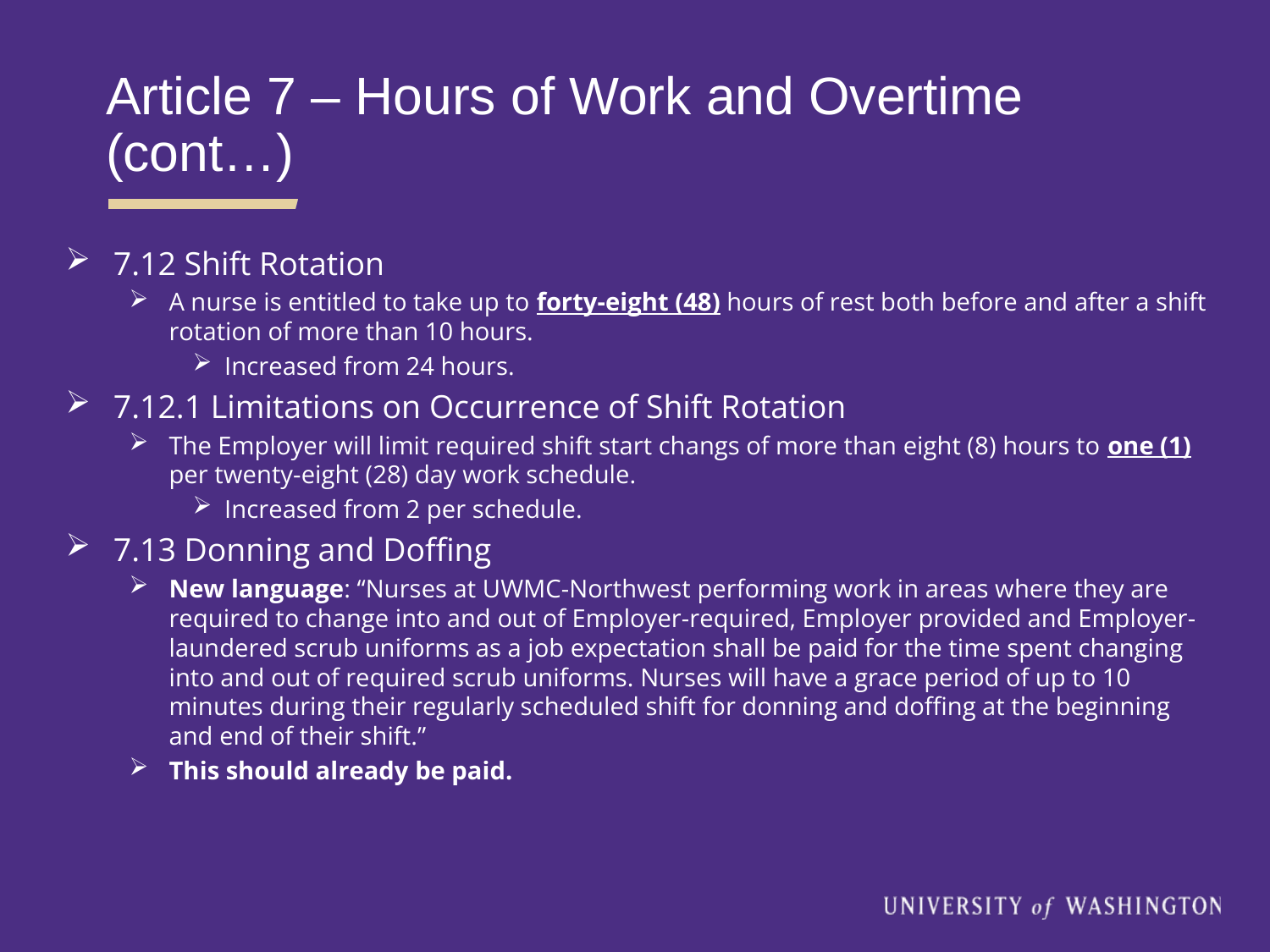

Article 7 – Hours of Work and Overtime (cont…)
7.12 Shift Rotation
A nurse is entitled to take up to forty-eight (48) hours of rest both before and after a shift rotation of more than 10 hours.
Increased from 24 hours.
7.12.1 Limitations on Occurrence of Shift Rotation
The Employer will limit required shift start changs of more than eight (8) hours to one (1) per twenty-eight (28) day work schedule.
Increased from 2 per schedule.
7.13 Donning and Doffing
New language: “Nurses at UWMC-Northwest performing work in areas where they are required to change into and out of Employer-required, Employer provided and Employer-laundered scrub uniforms as a job expectation shall be paid for the time spent changing into and out of required scrub uniforms. Nurses will have a grace period of up to 10 minutes during their regularly scheduled shift for donning and doffing at the beginning and end of their shift.”
This should already be paid.